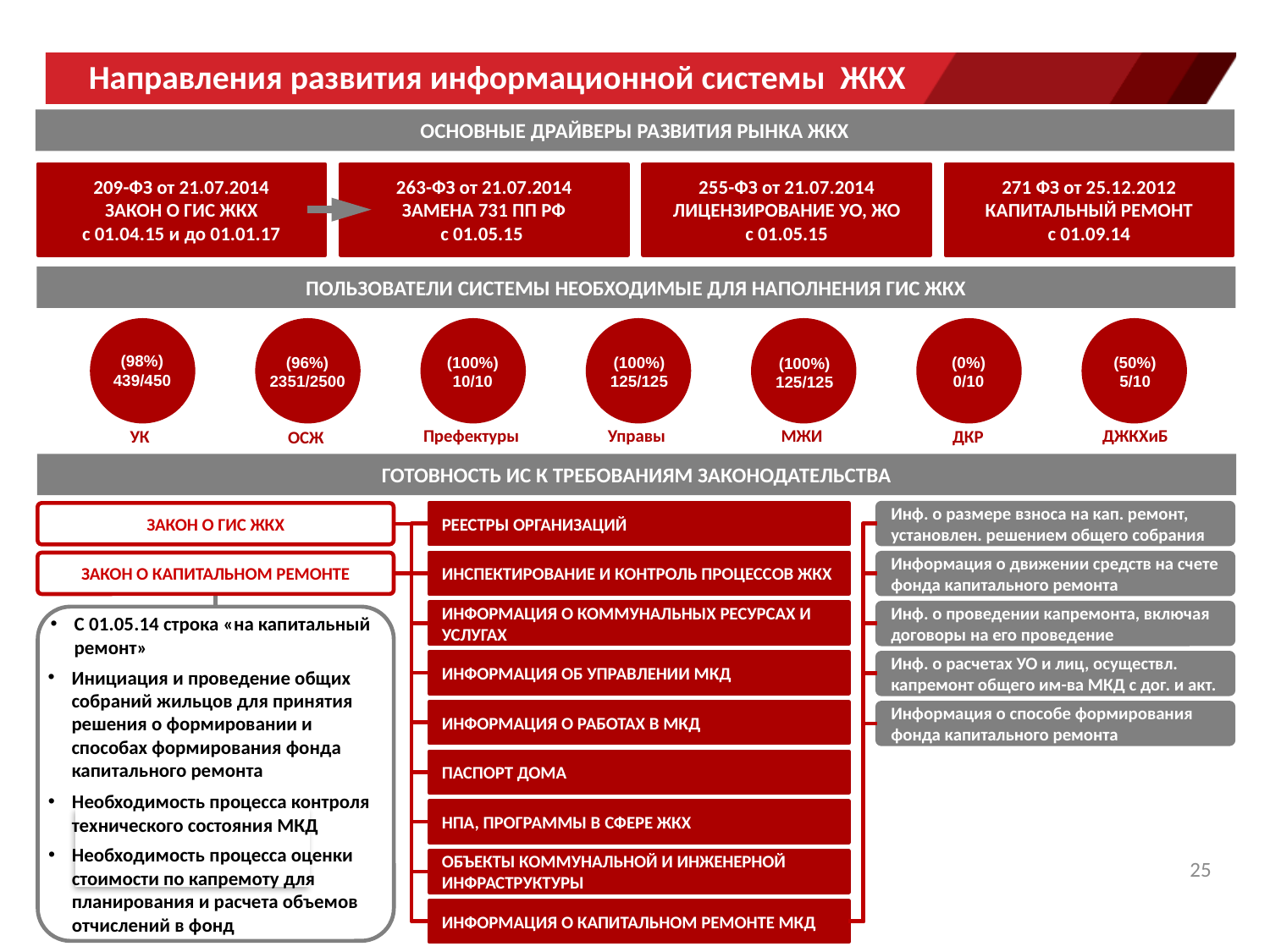

# Направления развития информационной системы  ЖКХ
ОСНОВНЫЕ ДРАЙВЕРЫ РАЗВИТИЯ РЫНКА ЖКХ
209-ФЗ от 21.07.2014
ЗАКОН О ГИС ЖКХ
с 01.04.15 и до 01.01.17
263-ФЗ от 21.07.2014
ЗАМЕНА 731 ПП РФ
с 01.05.15
255-ФЗ от 21.07.2014
ЛИЦЕНЗИРОВАНИЕ УО, ЖО
с 01.05.15
271 ФЗ от 25.12.2012
КАПИТАЛЬНЫЙ РЕМОНТ
с 01.09.14
ПОЛЬЗОВАТЕЛИ СИСТЕМЫ НЕОБХОДИМЫЕ ДЛЯ НАПОЛНЕНИЯ ГИС ЖКХ

(98%)
439/450
УК

(96%)
2351/2500
ОСЖ

(100%)
10/10
Префектуры

(100%)
125/125
Управы

(100%)
125/125
МЖИ

(0%)
0/10
ДКР

(50%)
5/10
ДЖКХиБ
ГОТОВНОСТЬ ИС К ТРЕБОВАНИЯМ ЗАКОНОДАТЕЛЬСТВА
Инф. о размере взноса на кап. ремонт, установлен. решением общего собрания
РЕЕСТРЫ ОРГАНИЗАЦИЙ
ЗАКОН О ГИС ЖКХ
ИНСПЕКТИРОВАНИЕ И КОНТРОЛЬ ПРОЦЕССОВ ЖКХ
ЗАКОН О КАПИТАЛЬНОМ РЕМОНТЕ
Информация о движении средств на счете фонда капитального ремонта
ИНФОРМАЦИЯ О КОММУНАЛЬНЫХ РЕСУРСАХ И УСЛУГАХ
Инф. о проведении капремонта, включая договоры на его проведение
С 01.05.14 строка «на капитальный ремонт»

ИНФОРМАЦИЯ ОБ УПРАВЛЕНИИ МКД
Инф. о расчетах УО и лиц, осуществл. капремонт общего им-ва МКД с дог. и акт.
Инициация и проведение общих собраний жильцов для принятия решения о формировании и способах формирования фонда капитального ремонта
ИНФОРМАЦИЯ О РАБОТАХ В МКД
Информация о способе формирования фонда капитального ремонта
ПАСПОРТ ДОМА
Необходимость процесса контроля технического состояния МКД
НПА, ПРОГРАММЫ В СФЕРЕ ЖКХ

Необходимость процесса оценки стоимости по капремоту для планирования и расчета объемов отчислений в фонд
25
ОБЪЕКТЫ КОММУНАЛЬНОЙ И ИНЖЕНЕРНОЙ ИНФРАСТРУКТУРЫ
ИНФОРМАЦИЯ О КАПИТАЛЬНОМ РЕМОНТЕ МКД